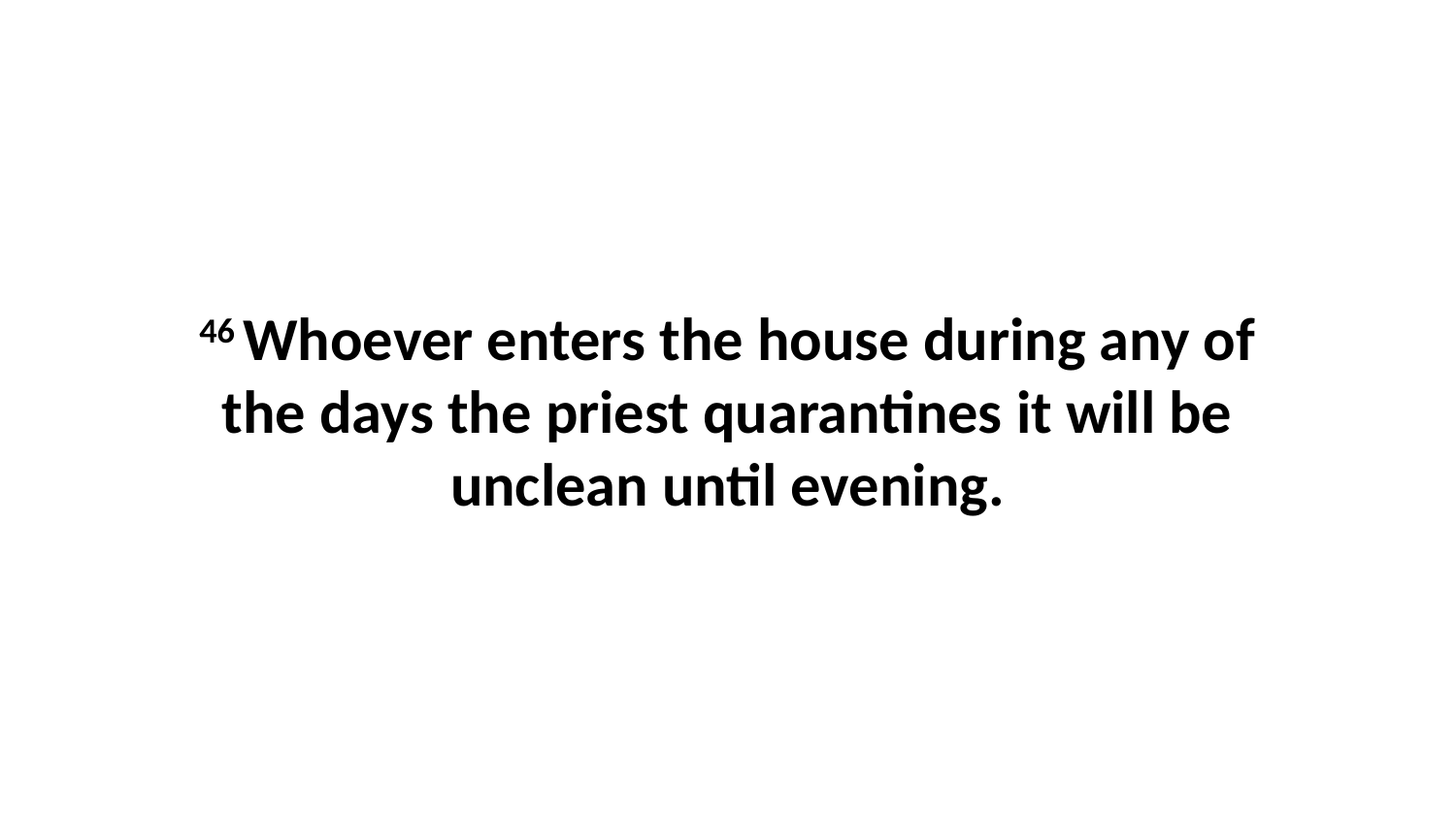

46 Whoever enters the house during any of the days the priest quarantines it will be unclean until evening.